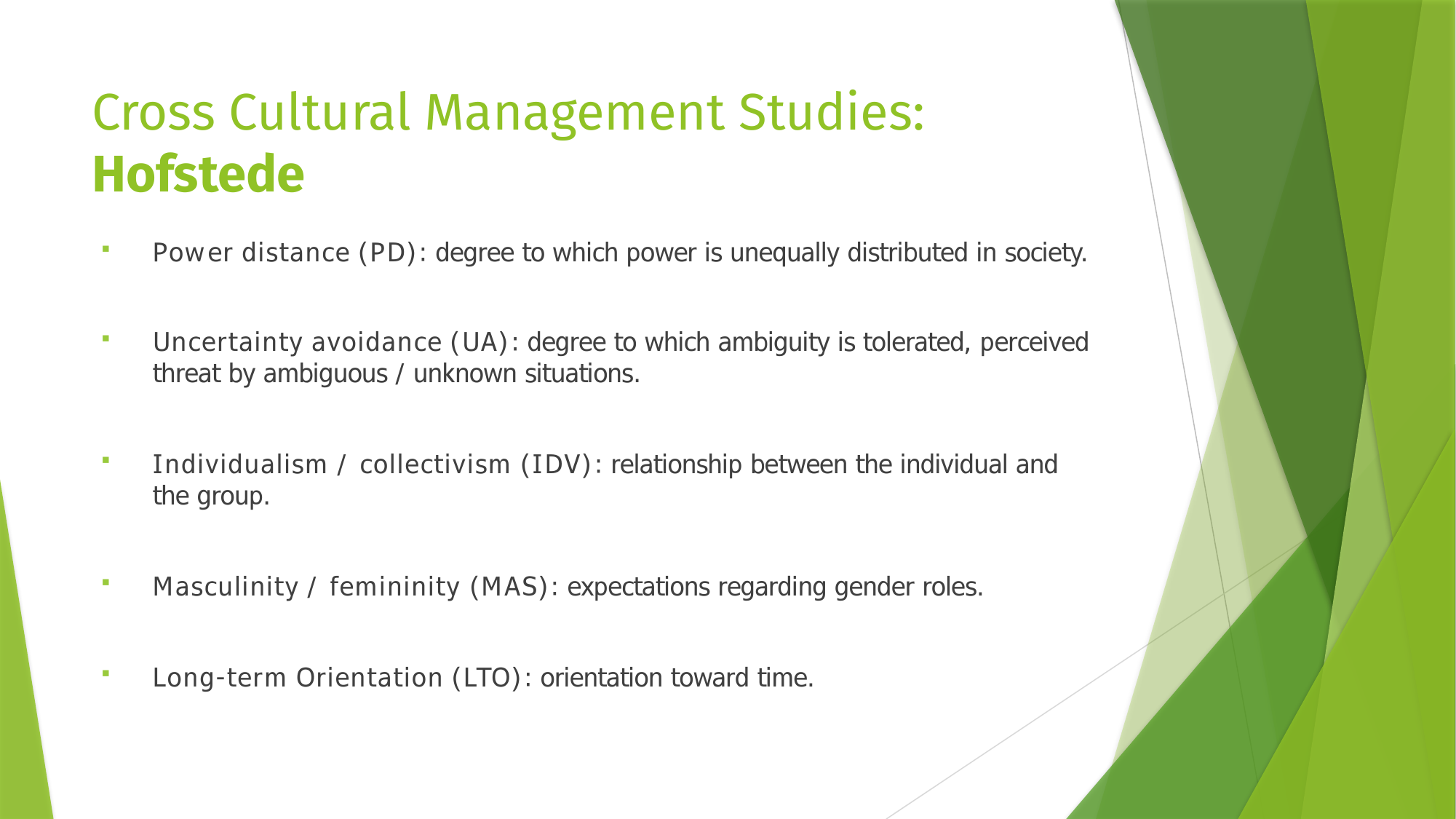

# Cross Cultural Management Studies: Hofstede
Power distance (PD): degree to which power is unequally distributed in society.

Uncertainty avoidance (UA): degree to which ambiguity is tolerated, perceived threat by ambiguous / unknown situations.

Individualism / collectivism (IDV): relationship between the individual and the group.

Masculinity / femininity (MAS): expectations regarding gender roles.

Long-term Orientation (LTO): orientation toward time.

5